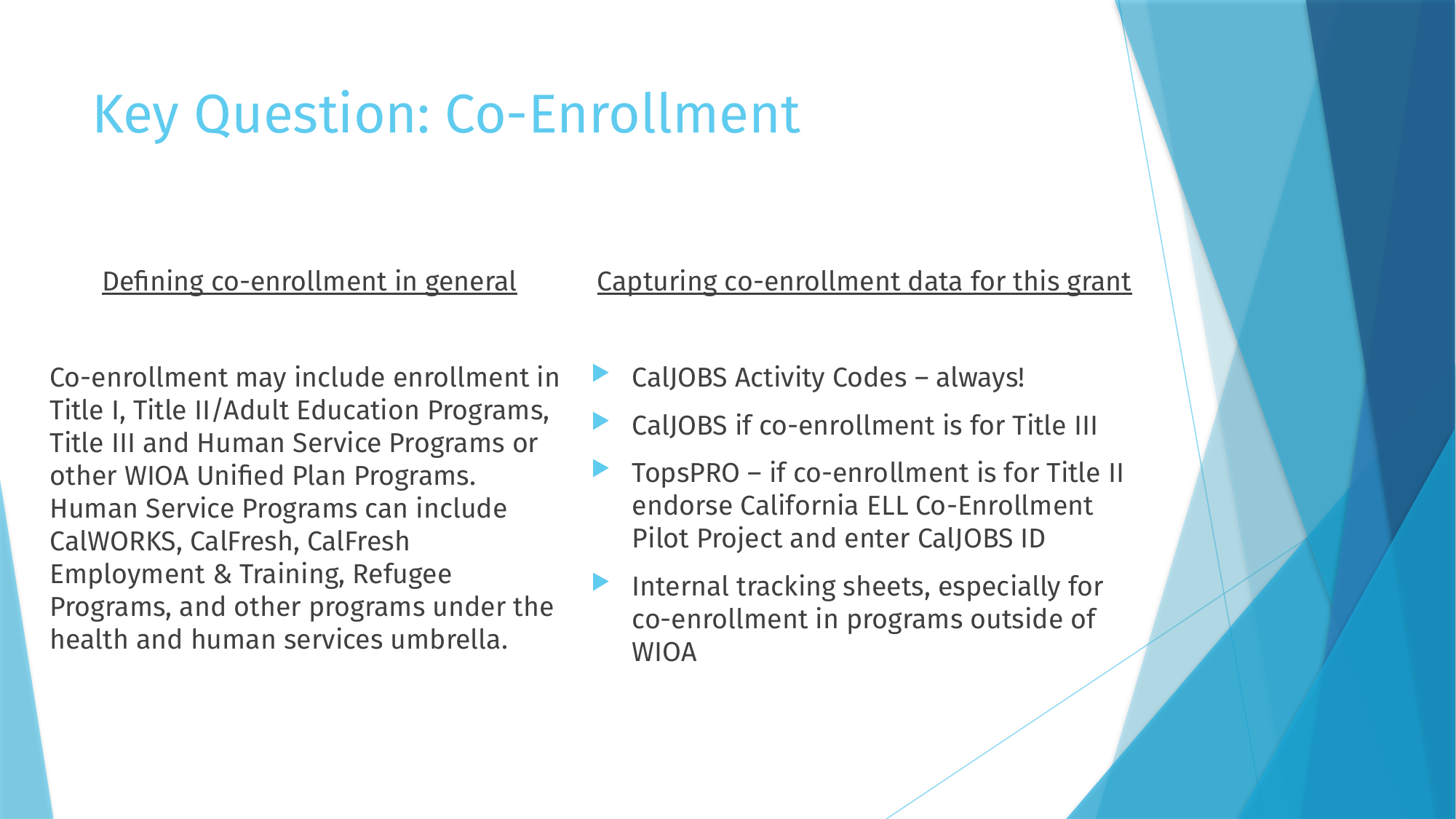

# Key Question: Co-Enrollment
Defining co-enrollment in general

Co-enrollment may include enrollment in Title I, Title II/Adult Education Programs, Title III and Human Service Programs or other WIOA Unified Plan Programs.  Human Service Programs can include CalWORKS, CalFresh, CalFresh Employment & Training, Refugee Programs, and other programs under the health and human services umbrella.
Capturing co-enrollment data for this grant

CalJOBS Activity Codes – always!
CalJOBS if co-enrollment is for Title III
TopsPRO – if co-enrollment is for Title II endorse California ELL Co-Enrollment Pilot Project and enter CalJOBS ID
Internal tracking sheets, especially for co-enrollment in programs outside of WIOA